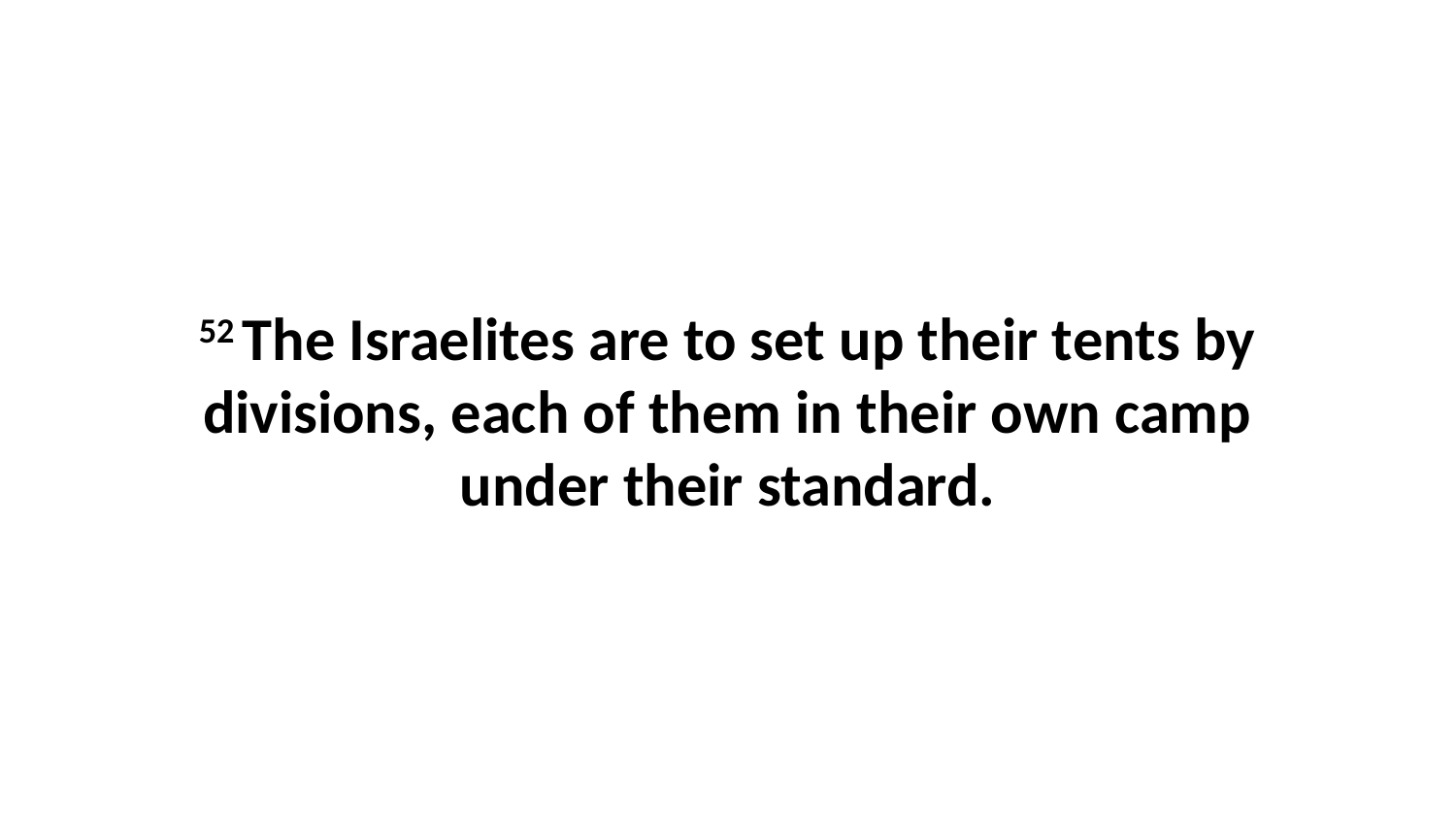

52 The Israelites are to set up their tents by divisions, each of them in their own camp under their standard.